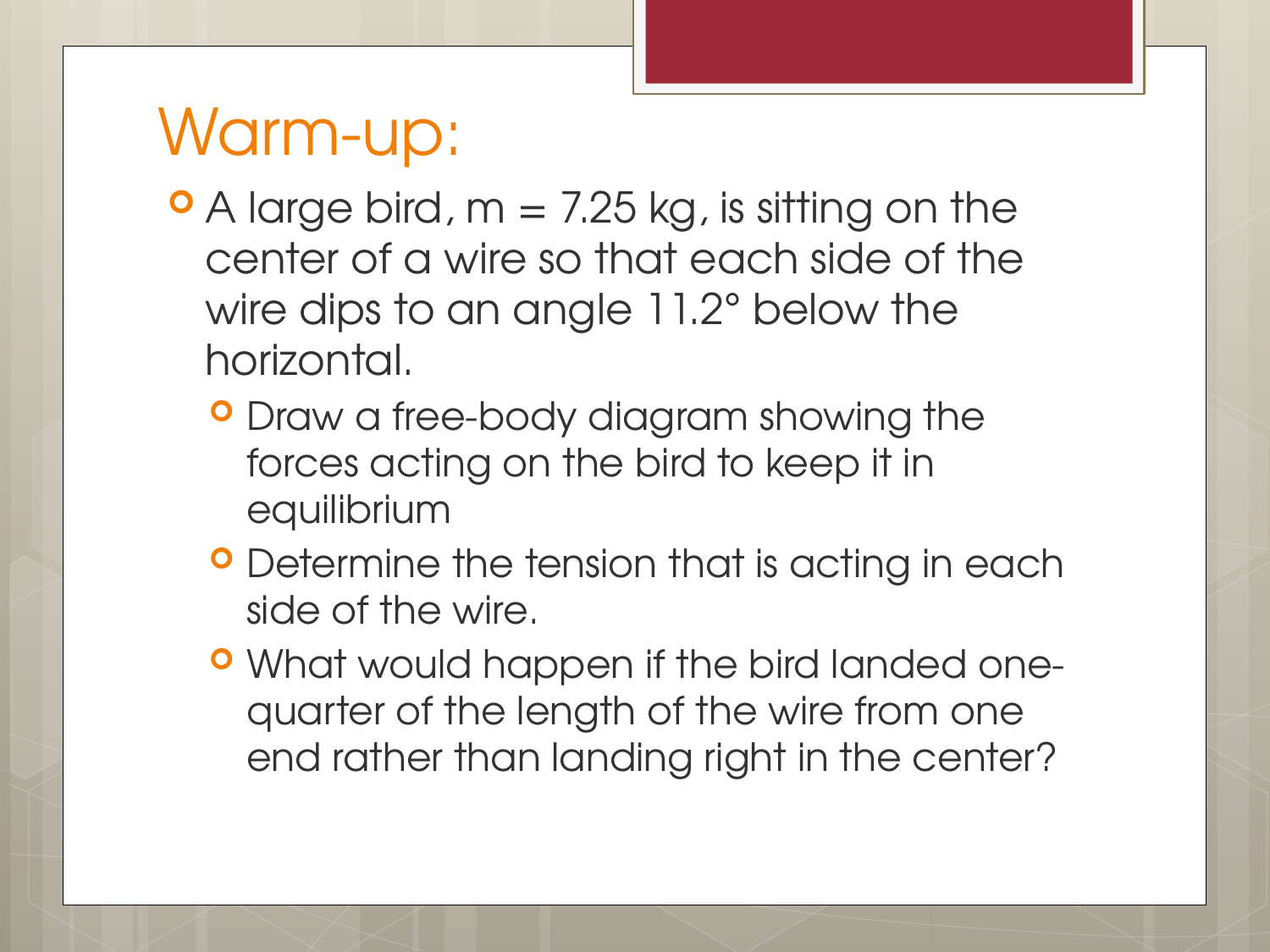

# Warm-up:
A large bird, m = 7.25 kg, is sitting on the center of a wire so that each side of the wire dips to an angle 11.2° below the horizontal.
Draw a free-body diagram showing the forces acting on the bird to keep it in equilibrium
Determine the tension that is acting in each side of the wire.
What would happen if the bird landed one-quarter of the length of the wire from one end rather than landing right in the center?